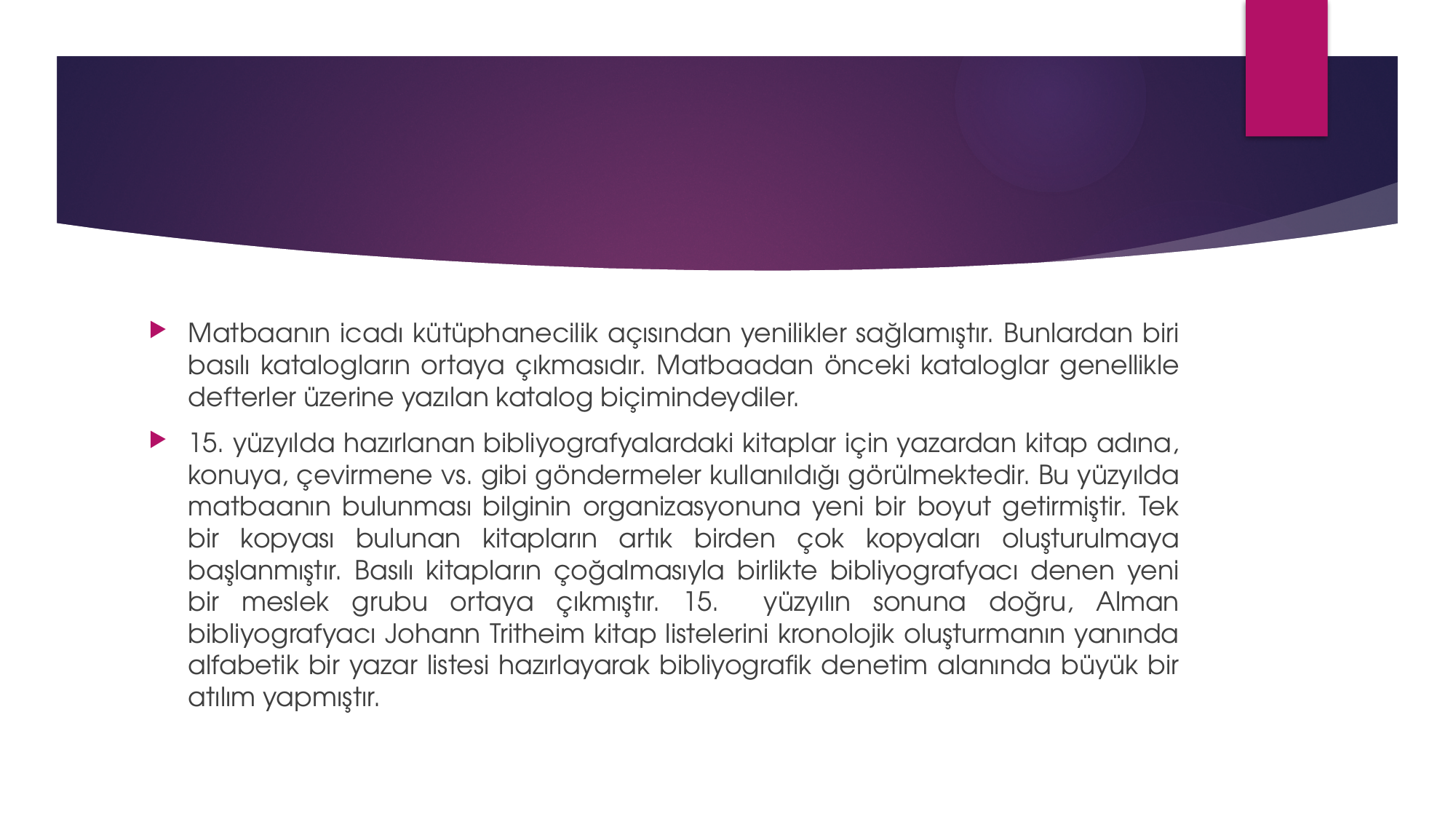

#
Matbaanın icadı kütüphanecilik açısından yenilikler sağlamıştır. Bunlardan biri basılı katalogların ortaya çıkmasıdır. Matbaadan önceki kataloglar genellikle defterler üzerine yazılan katalog biçimindeydiler.
15. yüzyılda hazırlanan bibliyografyalardaki kitaplar için yazardan kitap adına, konuya, çevirmene vs. gibi göndermeler kullanıldığı görülmektedir. Bu yüzyılda matbaanın bulunması bilginin organizasyonuna yeni bir boyut getirmiştir. Tek bir kopyası bulunan kitapların artık birden çok kopyaları oluşturulmaya başlanmıştır. Basılı kitapların çoğalmasıyla birlikte bibliyografyacı denen yeni bir meslek grubu ortaya çıkmıştır. 15.  yüzyılın sonuna doğru, Alman bibliyografyacı Johann Tritheim kitap listelerini kronolojik oluşturmanın yanında alfabetik bir yazar listesi hazırlayarak bibliyografik denetim alanında büyük bir atılım yapmıştır.